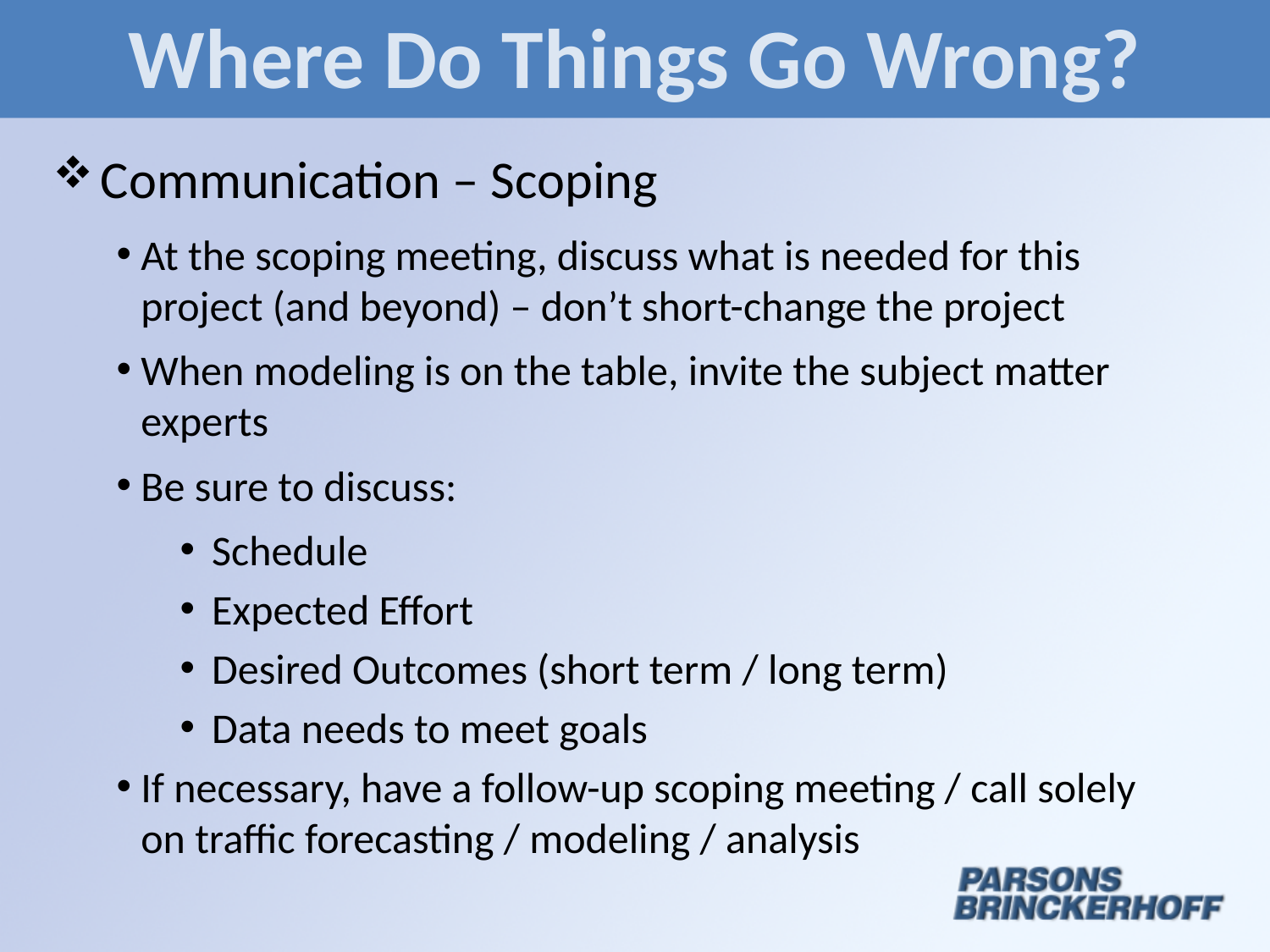

# Where Do Things Go Wrong?
Communication – Scoping
At the scoping meeting, discuss what is needed for this project (and beyond) – don’t short-change the project
When modeling is on the table, invite the subject matter experts
Be sure to discuss:
Schedule
Expected Effort
Desired Outcomes (short term / long term)
Data needs to meet goals
If necessary, have a follow-up scoping meeting / call solely on traffic forecasting / modeling / analysis